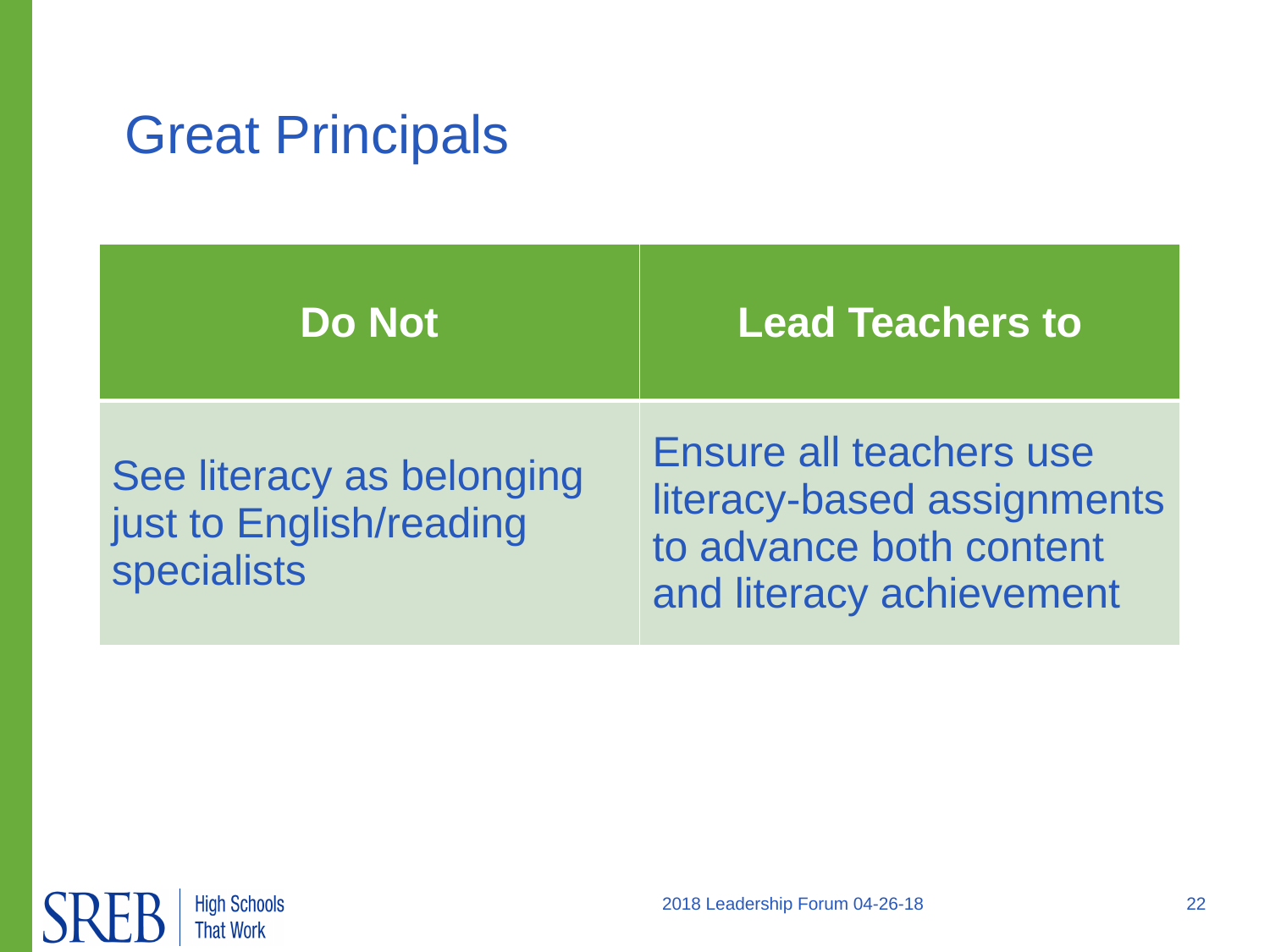

# Great Principals
| Do Not | Lead Teachers to |
| --- | --- |
| See literacy as belonging just to English/reading specialists | Ensure all teachers use literacy-based assignments to advance both content and literacy achievement |
2018 Leadership Forum 04-26-18
22